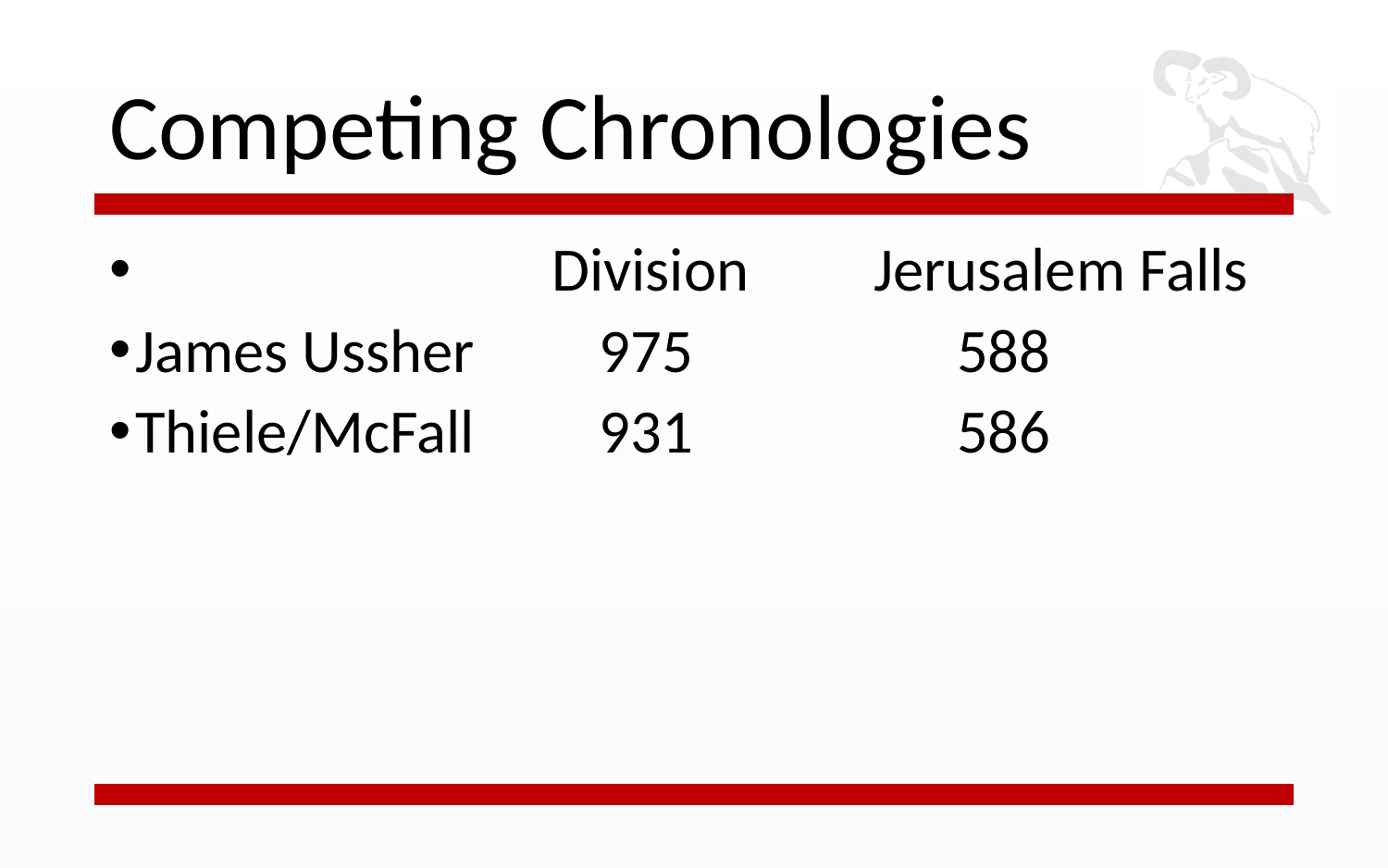

# Competing Chronologies
                              Division         Jerusalem Falls
James Ussher         975                   588
Thiele/McFall         931                   586